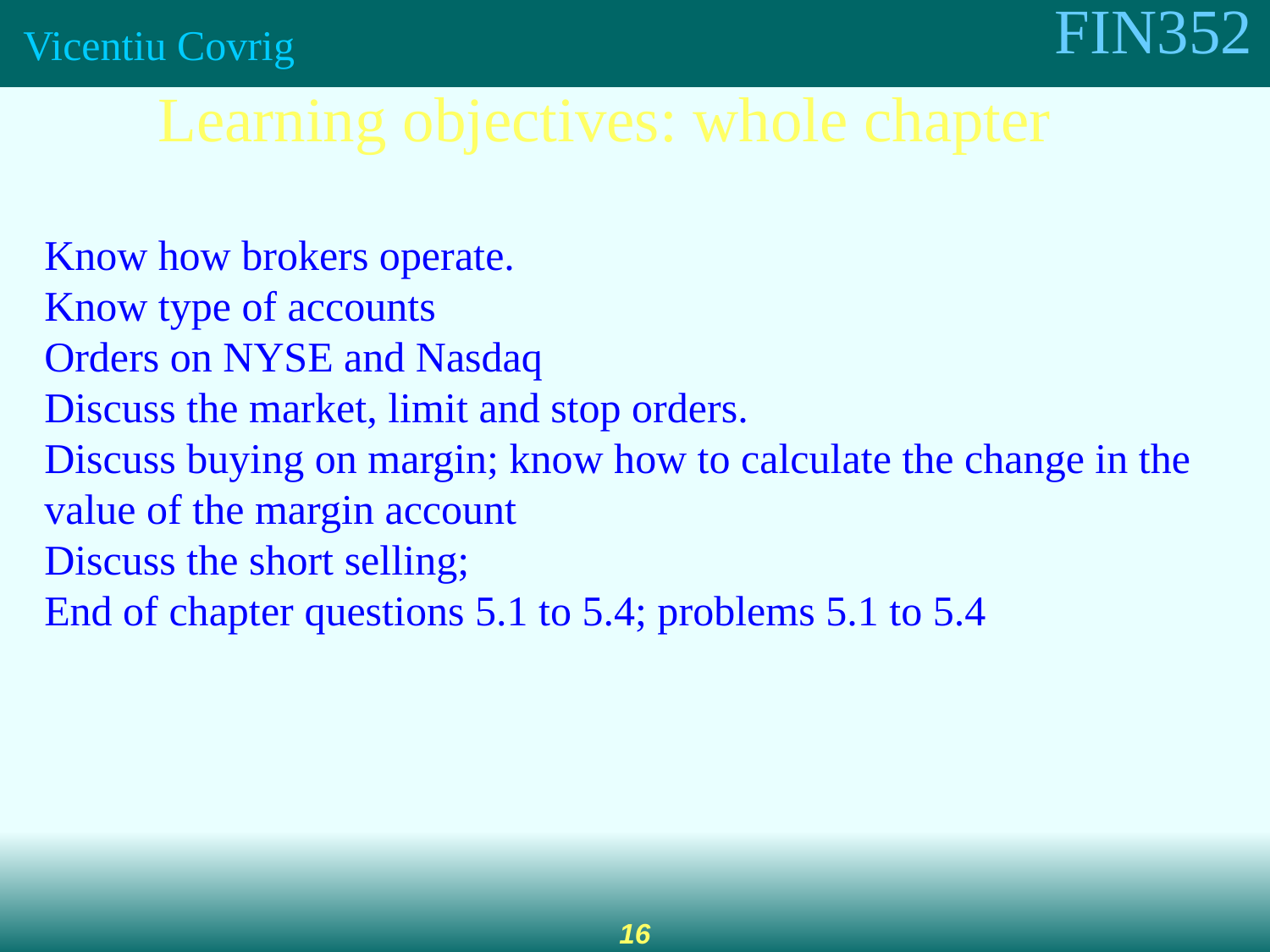

Learning objectives: whole chapter
Know how brokers operate.
Know type of accounts
Orders on NYSE and Nasdaq
Discuss the market, limit and stop orders.
Discuss buying on margin; know how to calculate the change in the value of the margin account
Discuss the short selling;
End of chapter questions 5.1 to 5.4; problems 5.1 to 5.4